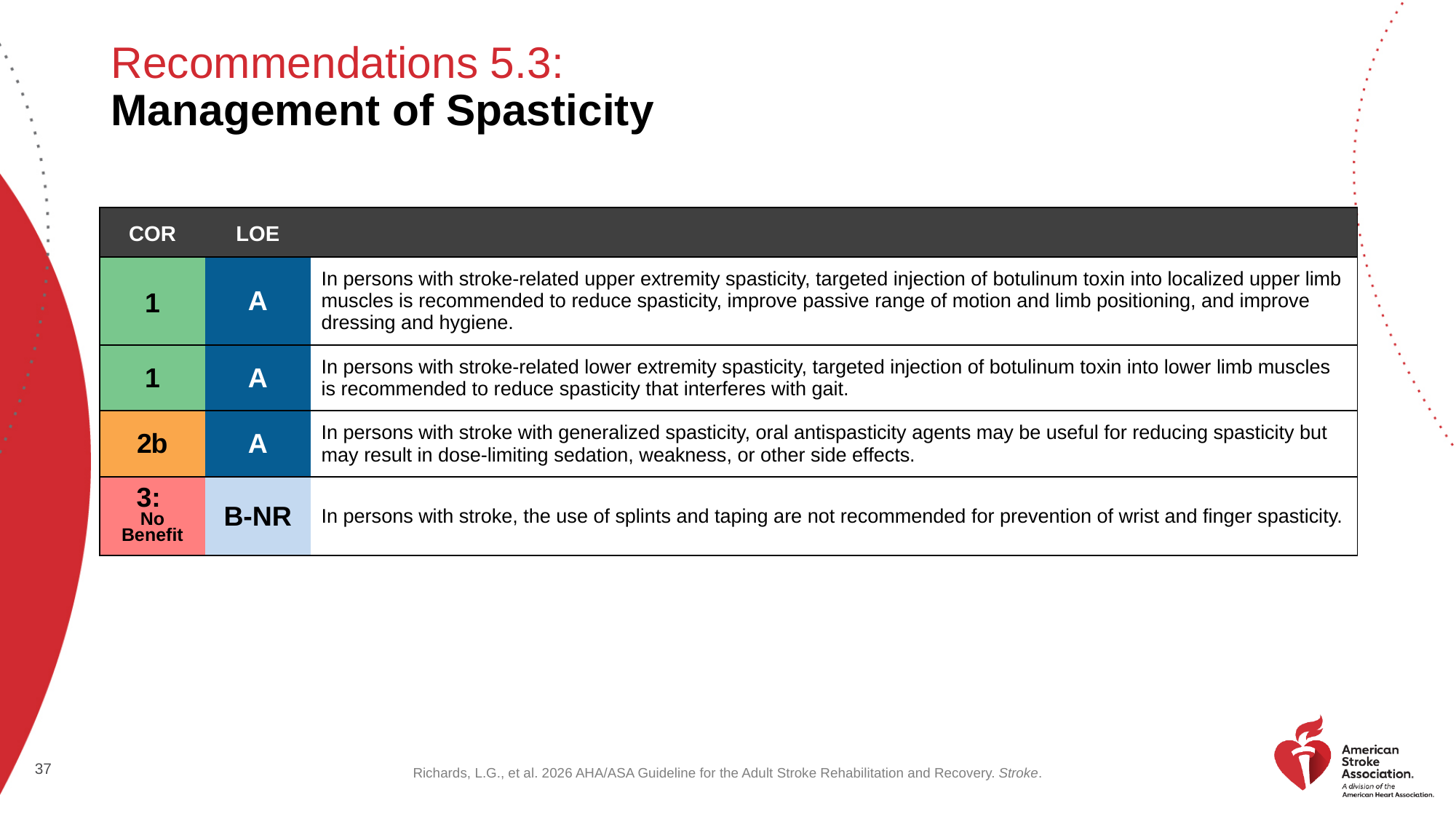

# Recommendations 5.3: Management of Spasticity
| COR | LOE |  |
| --- | --- | --- |
| 1 | A | In persons with stroke-related upper extremity spasticity, targeted injection of botulinum toxin into localized upper limb muscles is recommended to reduce spasticity, improve passive range of motion and limb positioning, and improve dressing and hygiene. |
| 1 | A | In persons with stroke-related lower extremity spasticity, targeted injection of botulinum toxin into lower limb muscles is recommended to reduce spasticity that interferes with gait. |
| 2b | A | In persons with stroke with generalized spasticity, oral antispasticity agents may be useful for reducing spasticity but may result in dose-limiting sedation, weakness, or other side effects. |
| 3: No Benefit | B-NR | In persons with stroke, the use of splints and taping are not recommended for prevention of wrist and finger spasticity. |